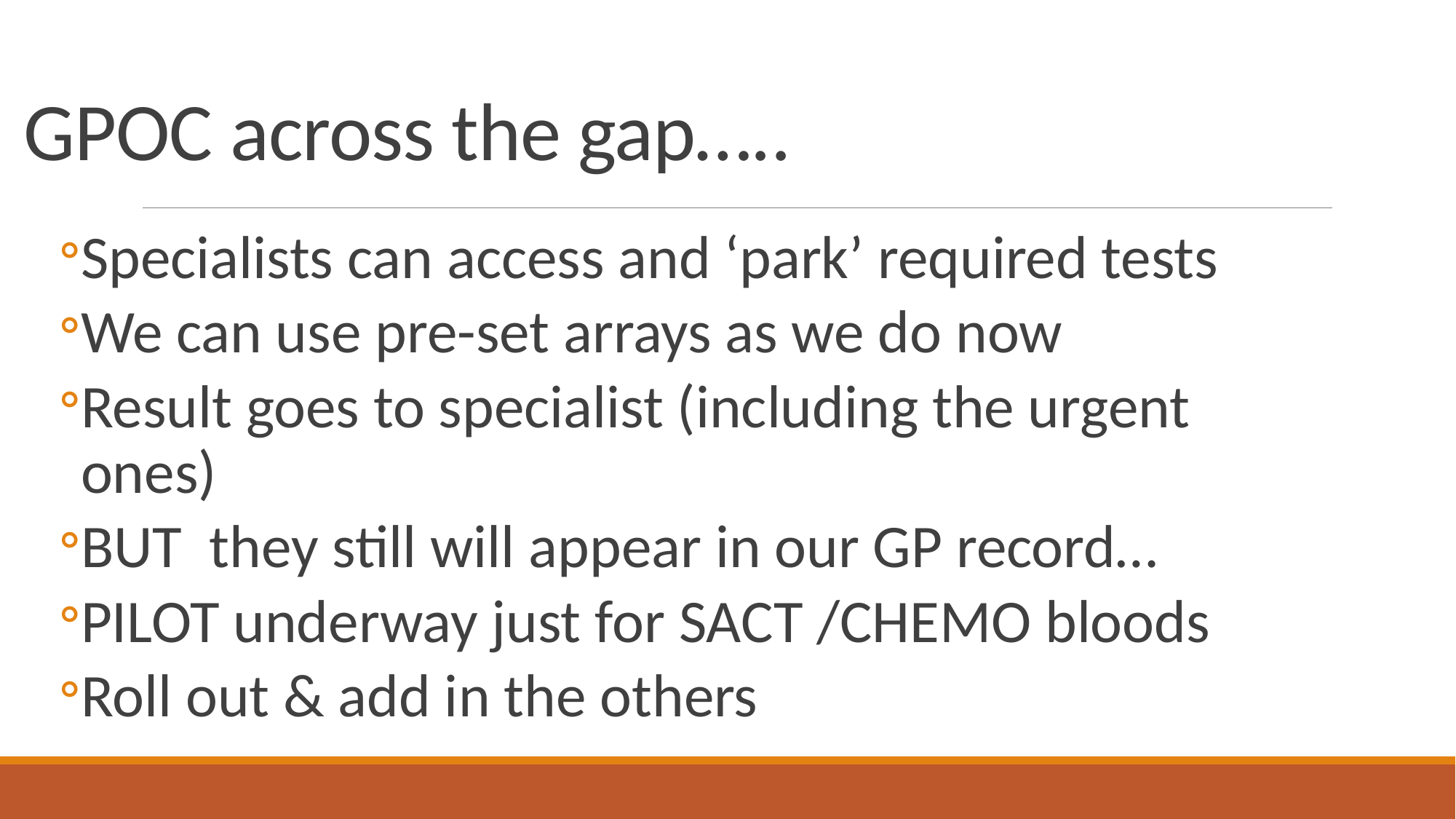

# GPOC across the gap…..
Specialists can access and ‘park’ required tests
We can use pre-set arrays as we do now
Result goes to specialist (including the urgent ones)
BUT  they still will appear in our GP record…
PILOT underway just for SACT /CHEMO bloods
Roll out & add in the others